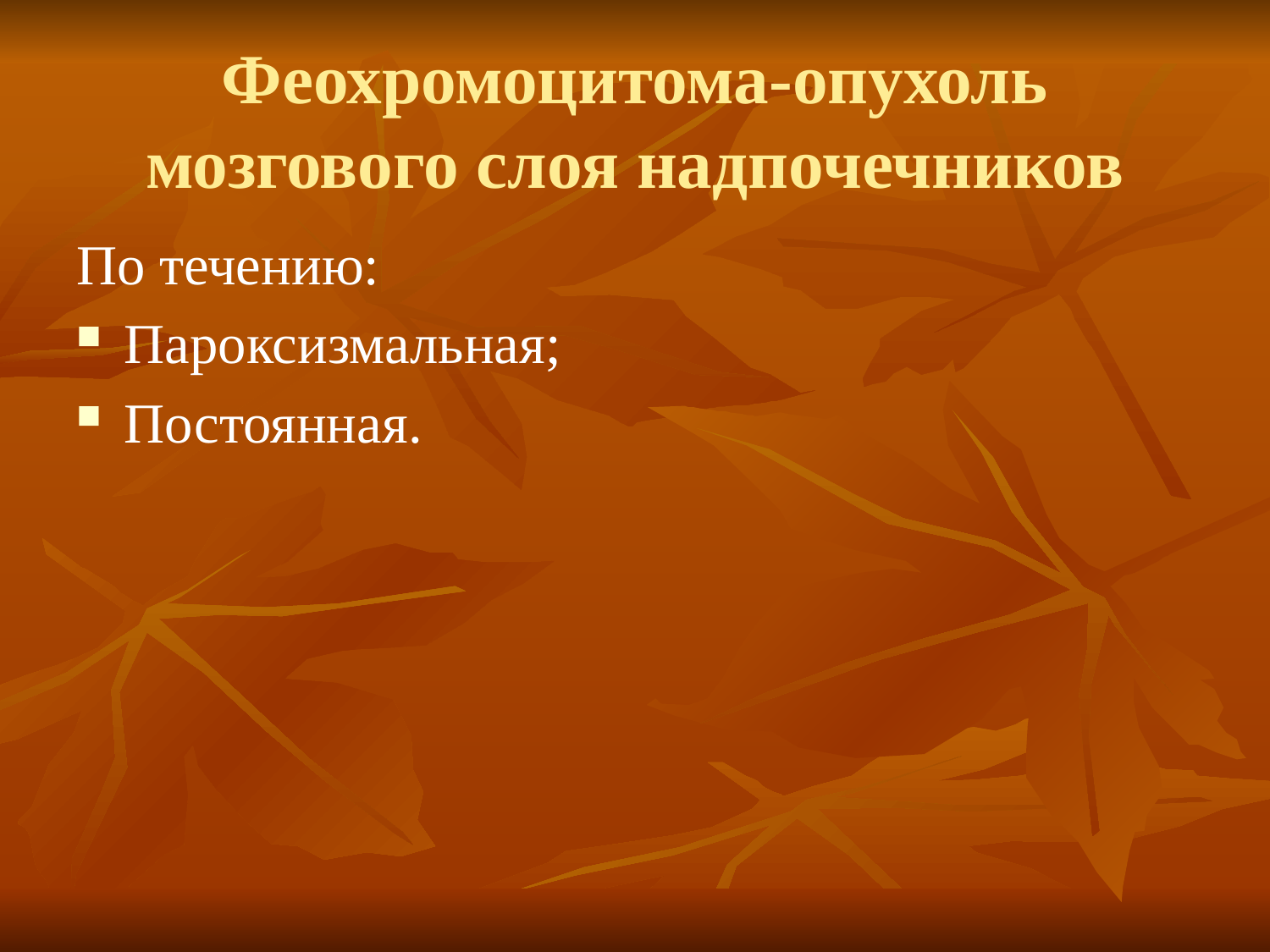

# Феохромоцитома-опухоль мозгового слоя надпочечников
По течению:
Пароксизмальная;
Постоянная.